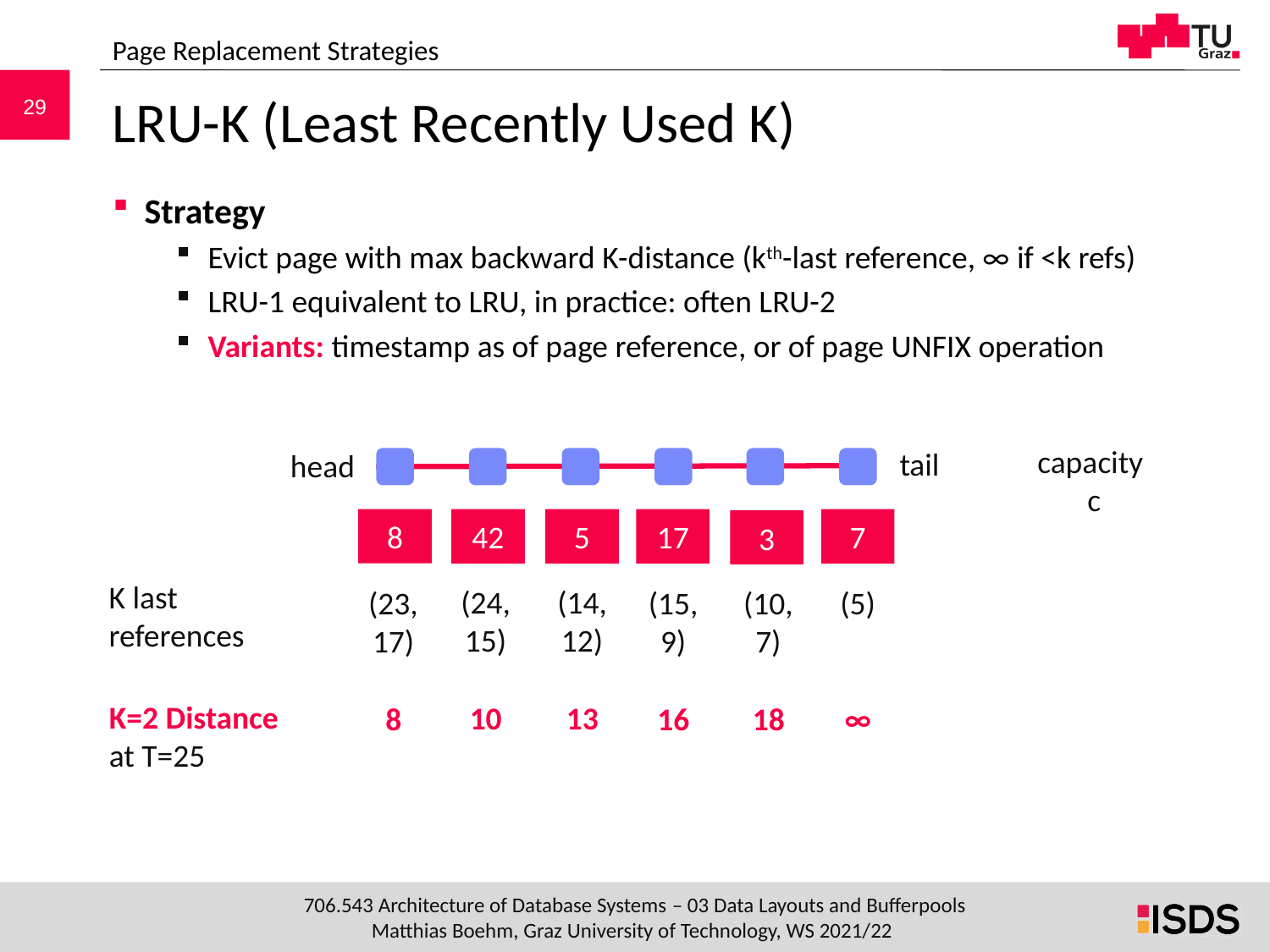

Page Replacement Strategies
# LRU-K (Least Recently Used K)
Strategy
Evict page with max backward K-distance (kth-last reference, ∞ if <k refs)
LRU-1 equivalent to LRU, in practice: often LRU-2
Variants: timestamp as of page reference, or of page UNFIX operation
capacity
c
tail
head

8
42
5
17
7
3
K last references
(24,
15)
(14,
12)
(15,
9)
(10,
7)
(5)
(23,
17)
K=2 Distance
at T=25
10
13
16
18
∞
8